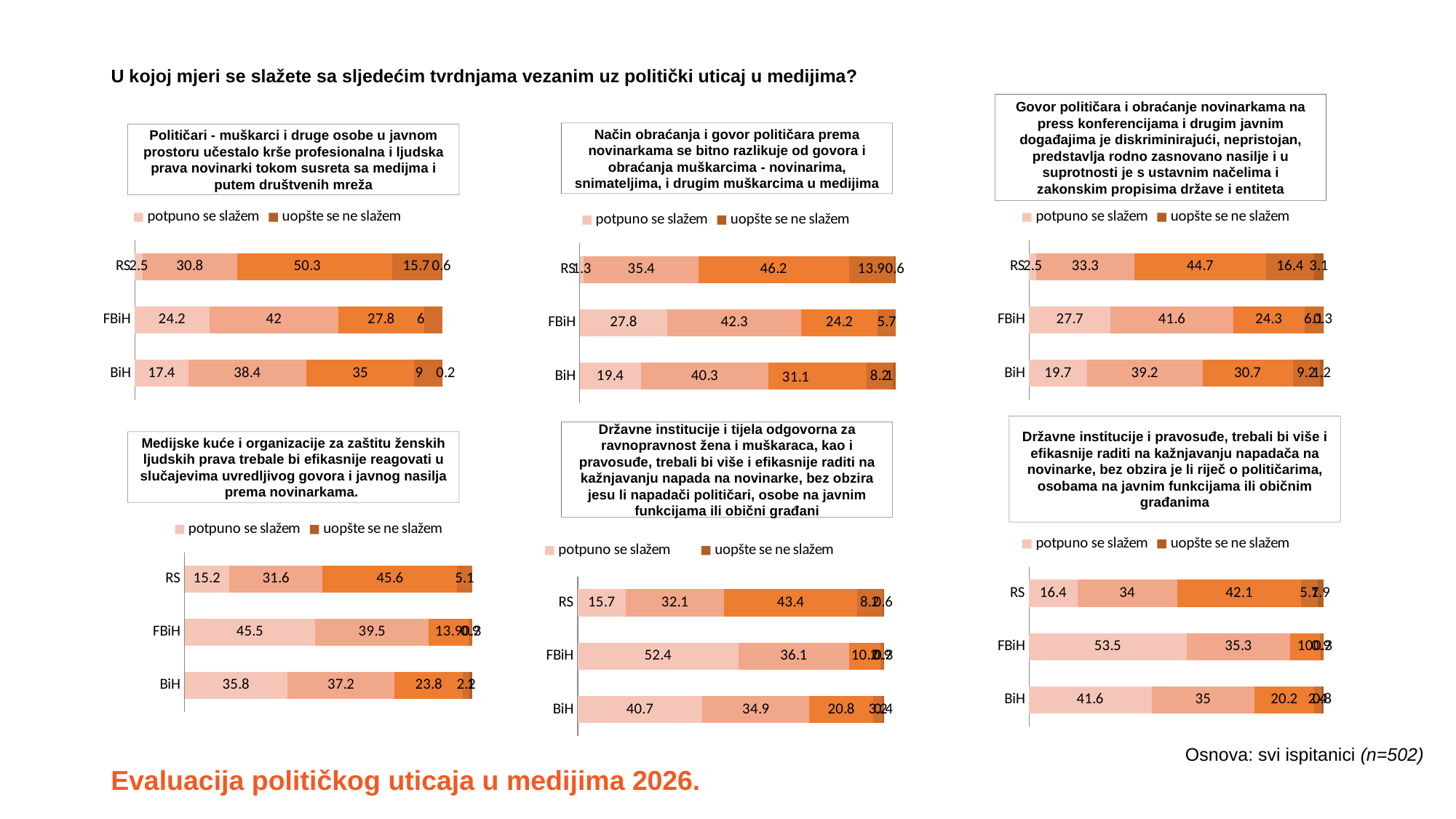

U kojoj mjeri se slažete sa sljedećim tvrdnjama vezanim uz politički uticaj u medijima?
Govor političara i obraćanje novinarkama na press konferencijama i drugim javnim događajima je diskriminirajući, nepristojan, predstavlja rodno zasnovano nasilje i u suprotnosti je s ustavnim načelima i zakonskim propisima države i entiteta
Način obraćanja i govor političara prema novinarkama se bitno razlikuje od govora i obraćanja muškarcima - novinarima, snimateljima, i drugim muškarcima u medijima
Političari - muškarci i druge osobe u javnom prostoru učestalo krše profesionalna i ljudska prava novinarki tokom susreta sa medijma i putem društvenih mreža

### Chart

| Category | potpuno se slažem | Series 2 | Series 22 | Series 3 | uopšte se ne slažem |
|---|---|---|---|---|---|
| BiH | 17.4 | 38.4 | 35.0 | 9.0 | 0.2 |
| FBiH | 24.2 | 42.0 | 27.8 | 6.0 | None |
| RS | 2.5 | 30.8 | 50.3 | 15.7 | 0.6 |

### Chart

| Category | potpuno se slažem | Series 2 | Series 22 | Series 3 | uopšte se ne slažem |
|---|---|---|---|---|---|
| BiH | 19.7 | 39.2 | 30.7 | 9.2 | 1.2 |
| FBiH | 27.7 | 41.6 | 24.3 | 6.1 | 0.3 |
| RS | 2.5 | 33.3 | 44.7 | 16.4 | 3.1 |

### Chart

| Category | potpuno se slažem | Series 2 | Series 22 | Series 3 | uopšte se ne slažem |
|---|---|---|---|---|---|
| BiH | 19.4 | 40.3 | 31.1 | 8.2 | 1.0 |
| FBiH | 27.8 | 42.3 | 24.2 | 5.7 | None |
| RS | 1.3 | 35.4 | 46.2 | 13.9 | 0.6 |
Državne institucije i pravosuđe, trebali bi više i efikasnije raditi na kažnjavanju napadača na novinarke, bez obzira je li riječ o političarima, osobama na javnim funkcijama ili običnim građanima
Državne institucije i tijela odgovorna za ravnopravnost žena i muškaraca, kao i pravosuđe, trebali bi više i efikasnije raditi na kažnjavanju napada na novinarke, bez obzira jesu li napadači političari, osobe na javnim funkcijama ili obični građani
Medijske kuće i organizacije za zaštitu ženskih ljudskih prava trebale bi efikasnije reagovati u slučajevima uvredljivog govora i javnog nasilja prema novinarkama.

### Chart

| Category | potpuno se slažem | Series 2 | Series 22 | Series 3 | uopšte se ne slažem |
|---|---|---|---|---|---|
| BiH | 35.8 | 37.2 | 23.8 | 2.2 | 1.0 |
| FBiH | 45.5 | 39.5 | 13.9 | 0.9 | 0.3 |
| RS | 15.2 | 31.6 | 45.6 | 5.1 | None |

### Chart

| Category | potpuno se slažem | Series 2 | Series 22 | Series 3 | uopšte se ne slažem |
|---|---|---|---|---|---|
| BiH | 41.6 | 35.0 | 20.2 | 2.4 | 0.8 |
| FBiH | 53.5 | 35.3 | 10.0 | 0.9 | 0.3 |
| RS | 16.4 | 34.0 | 42.1 | 5.7 | 1.9 |

### Chart

| Category | potpuno se slažem | Series 2 | Series 22 | Series 3 | uopšte se ne slažem |
|---|---|---|---|---|---|
| BiH | 40.7 | 34.9 | 20.8 | 3.2 | 0.4 |
| FBiH | 52.4 | 36.1 | 10.2 | 0.9 | 0.3 |
| RS | 15.7 | 32.1 | 43.4 | 8.2 | 0.6 |
Osnova: svi ispitanici (n=502)

Evaluacija političkog uticaja u medijima 2026.